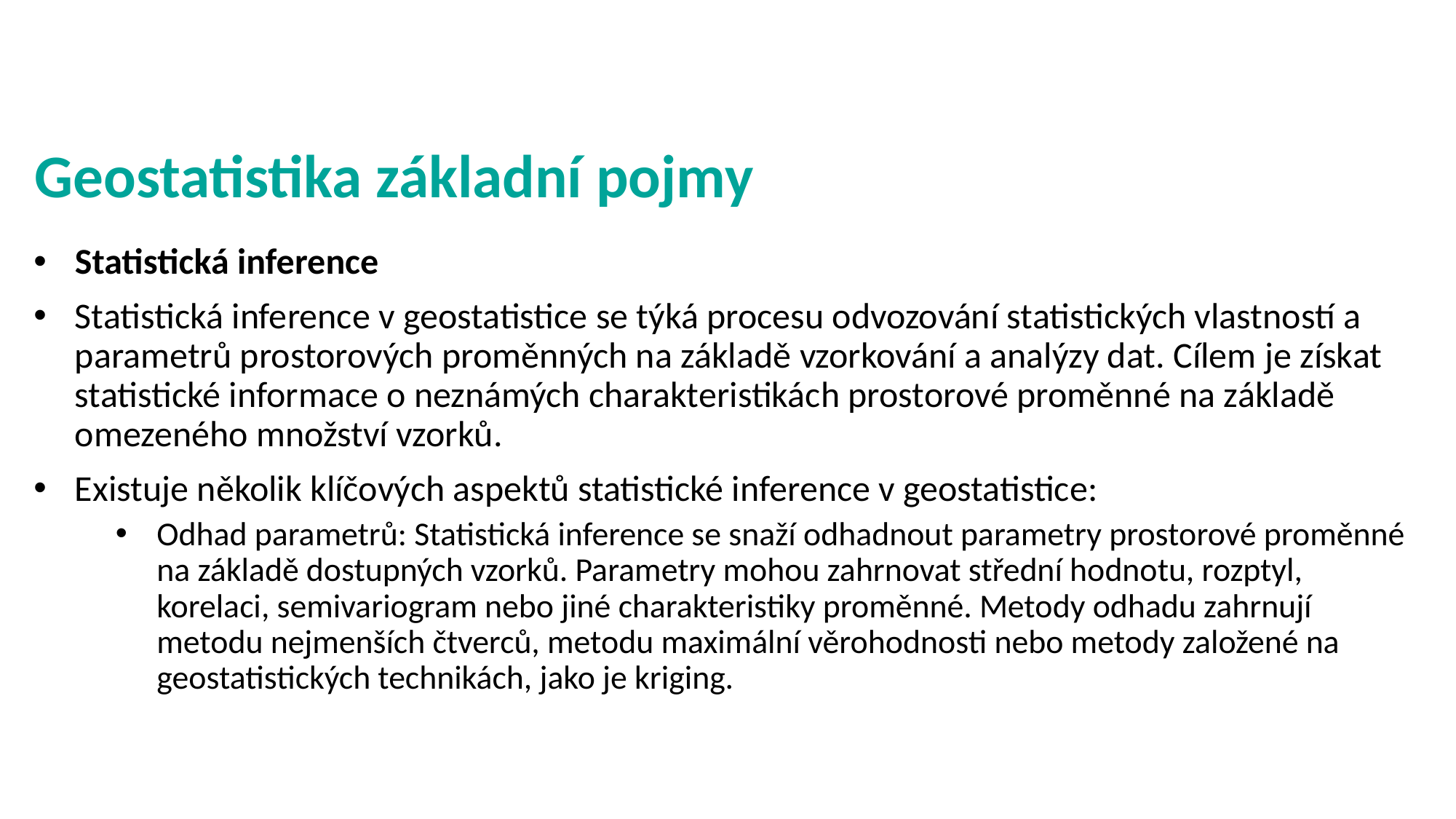

# Geostatistika základní pojmy
Statistická inference
Statistická inference v geostatistice se týká procesu odvozování statistických vlastností a parametrů prostorových proměnných na základě vzorkování a analýzy dat. Cílem je získat statistické informace o neznámých charakteristikách prostorové proměnné na základě omezeného množství vzorků.
Existuje několik klíčových aspektů statistické inference v geostatistice:
Odhad parametrů: Statistická inference se snaží odhadnout parametry prostorové proměnné na základě dostupných vzorků. Parametry mohou zahrnovat střední hodnotu, rozptyl, korelaci, semivariogram nebo jiné charakteristiky proměnné. Metody odhadu zahrnují metodu nejmenších čtverců, metodu maximální věrohodnosti nebo metody založené na geostatistických technikách, jako je kriging.